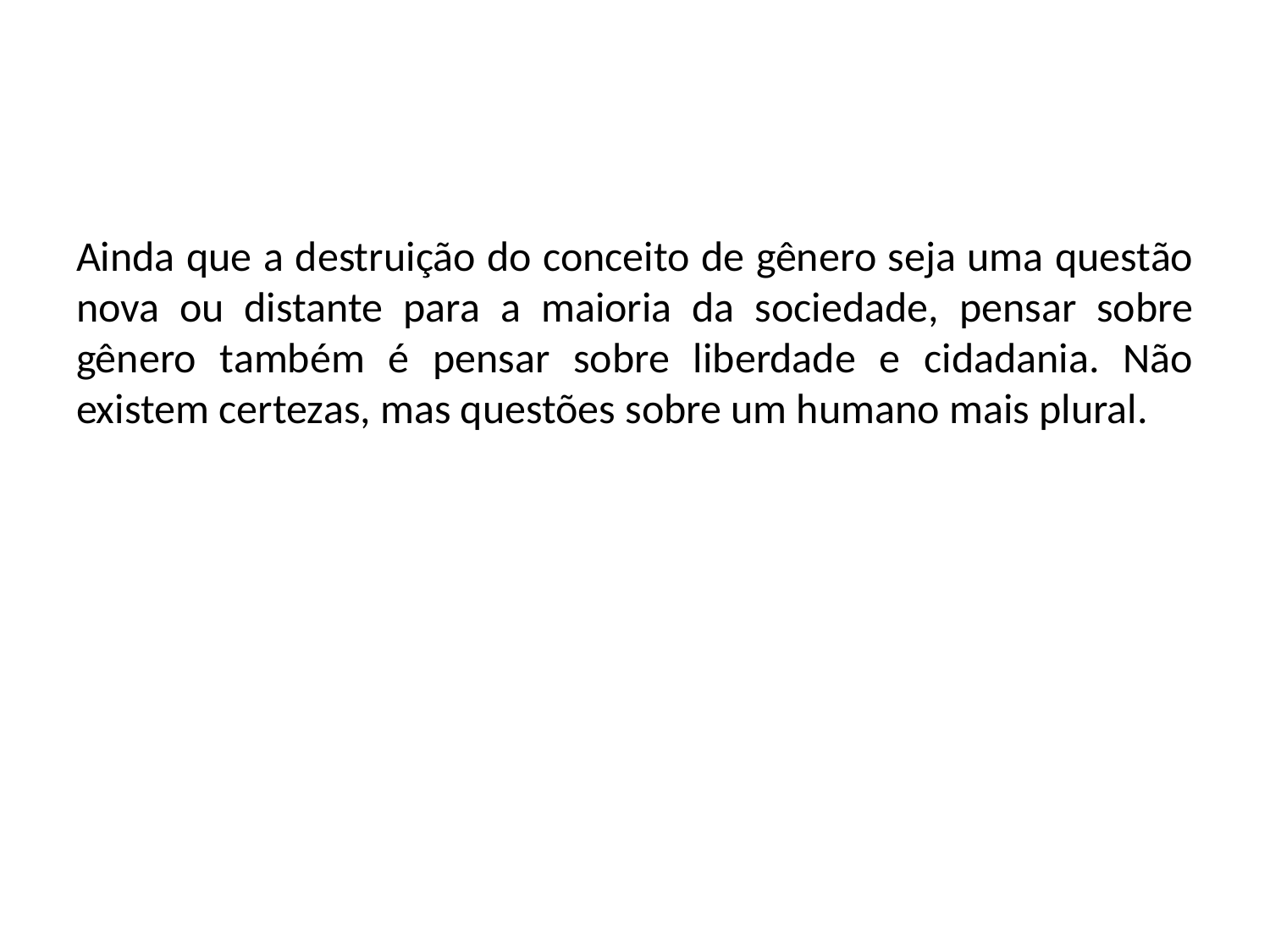

Ainda que a destruição do conceito de gênero seja uma questão nova ou distante para a maioria da sociedade, pensar sobre gênero também é pensar sobre liberdade e cidadania. Não existem certezas, mas questões sobre um humano mais plural.